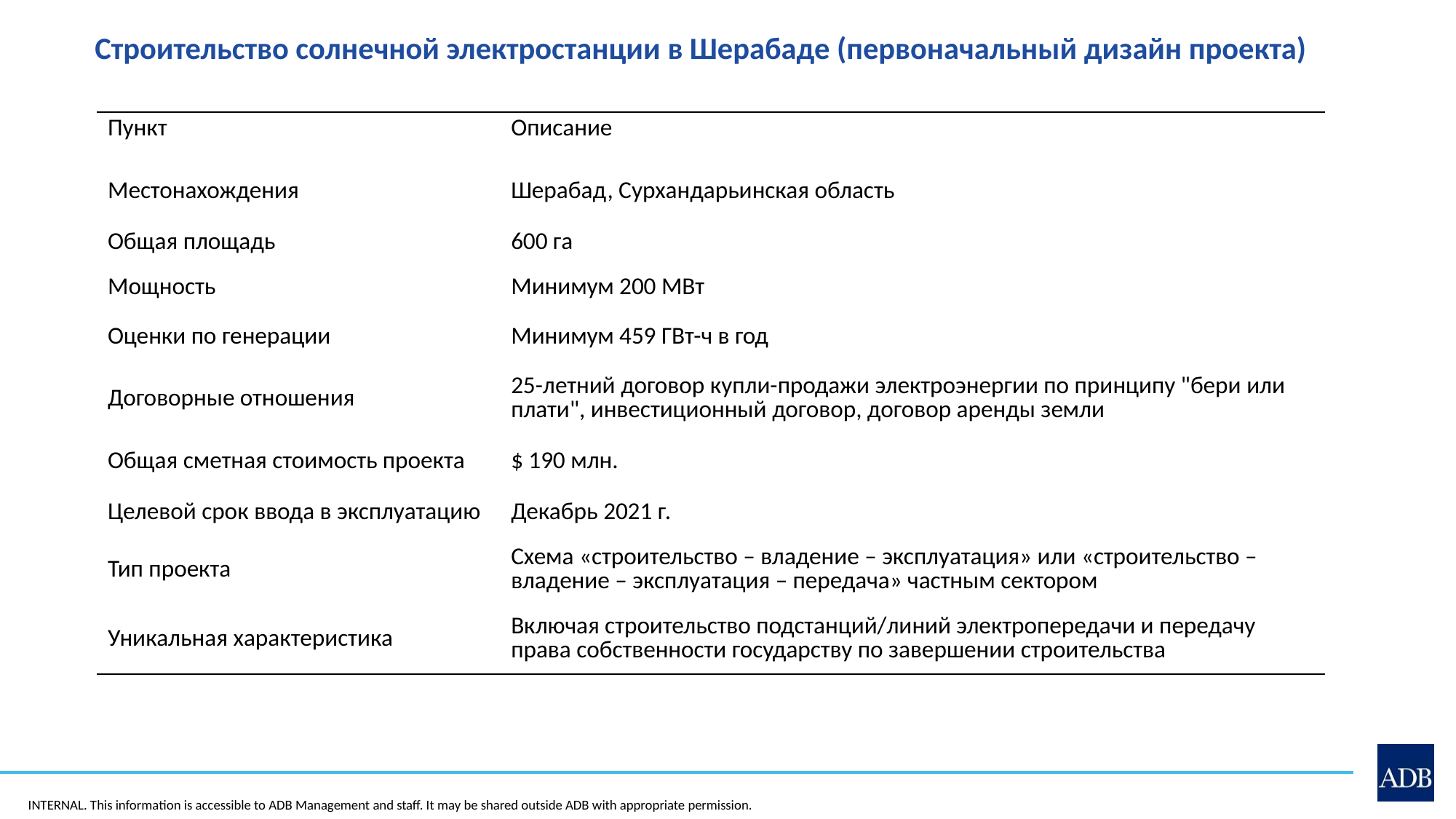

Строительство солнечной электростанции в Шерабаде (первоначальный дизайн проекта)
4
| Пункт | Описание |
| --- | --- |
| Местонахождения | Шерабад, Сурхандарьинская область |
| Общая площадь | 600 га |
| Мощность | Минимум 200 МВт |
| Оценки по генерации | Минимум 459 ГВт-ч в год |
| Договорные отношения | 25-летний договор купли-продажи электроэнергии по принципу "бери или плати", инвестиционный договор, договор аренды земли |
| Общая сметная стоимость проекта | $ 190 млн. |
| Целевой срок ввода в эксплуатацию | Декабрь 2021 г. |
| Тип проекта | Схема «строительство – владение – эксплуатация» или «строительство – владение – эксплуатация – передача» частным сектором |
| Уникальная характеристика | Включая строительство подстанций/линий электропередачи и передачу права собственности государству по завершении строительства |